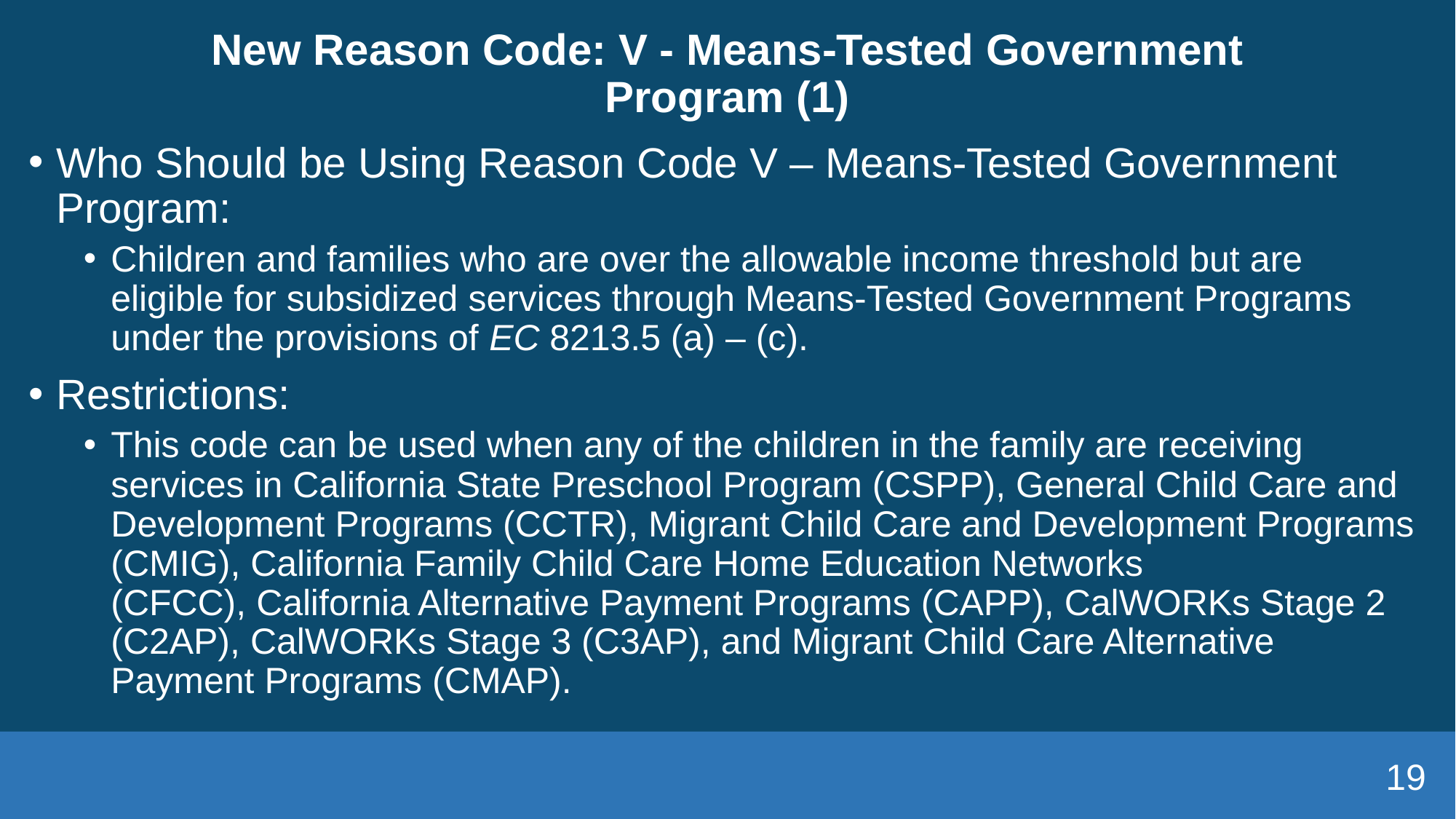

# New Reason Code: V - Means-Tested Government Program (1)
Who Should be Using Reason Code V – Means-Tested Government Program:
Children and families who are over the allowable income threshold but are eligible for subsidized services through Means-Tested Government Programs under the provisions of EC 8213.5 (a) – (c).
Restrictions:
This code can be used when any of the children in the family are receiving services in California State Preschool Program (CSPP), General Child Care and Development Programs (CCTR), Migrant Child Care and Development Programs (CMIG), California Family Child Care Home Education Networks (CFCC), California Alternative Payment Programs (CAPP), CalWORKs Stage 2 (C2AP), CalWORKs Stage 3 (C3AP), and Migrant Child Care Alternative Payment Programs (CMAP).
19